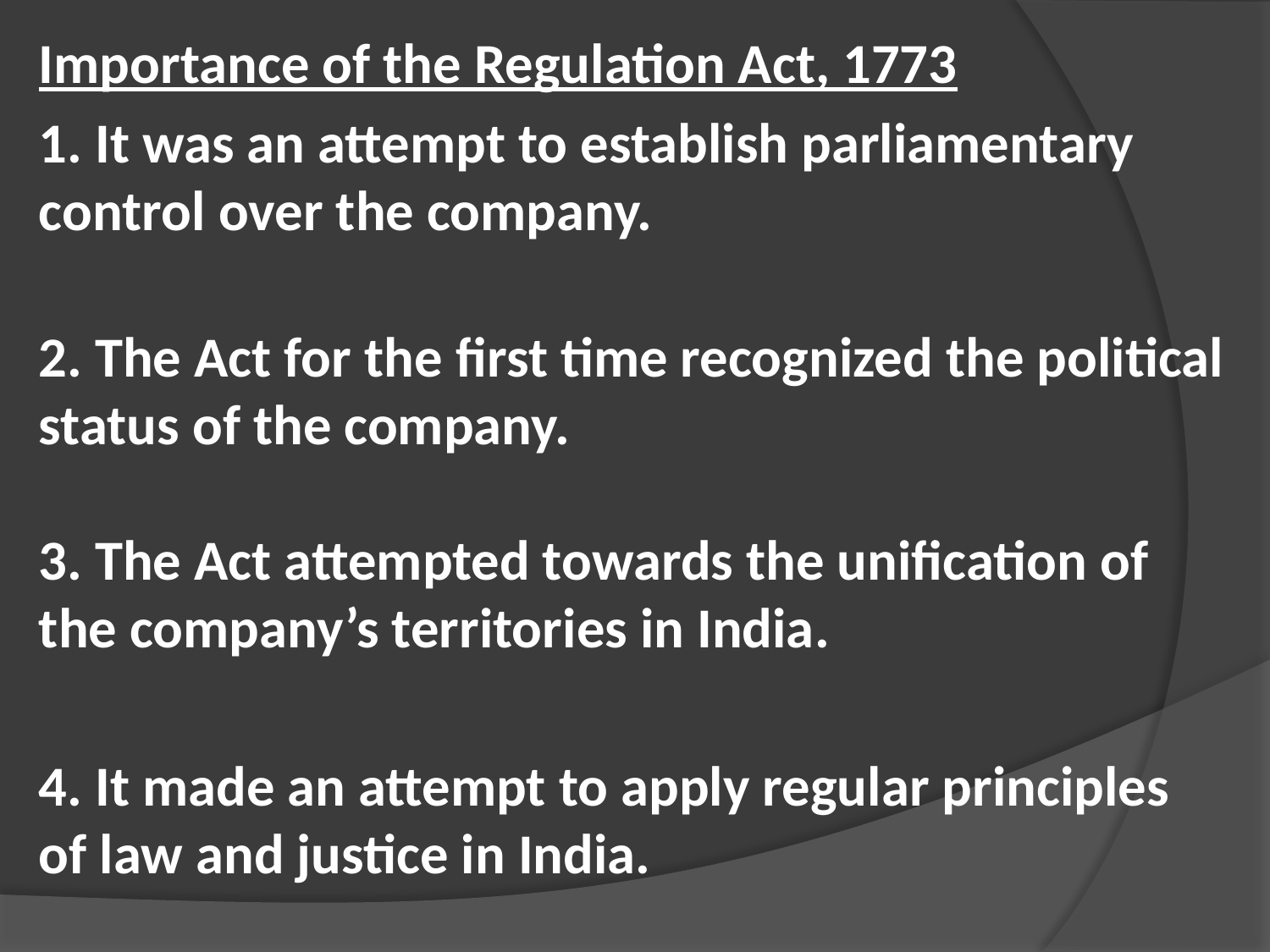

Importance of the Regulation Act, 1773
1. It was an attempt to establish parliamentary control over the company.
2. The Act for the first time recognized the political status of the company.
3. The Act attempted towards the unification of the company’s territories in India.

4. It made an attempt to apply regular principles of law and justice in India.